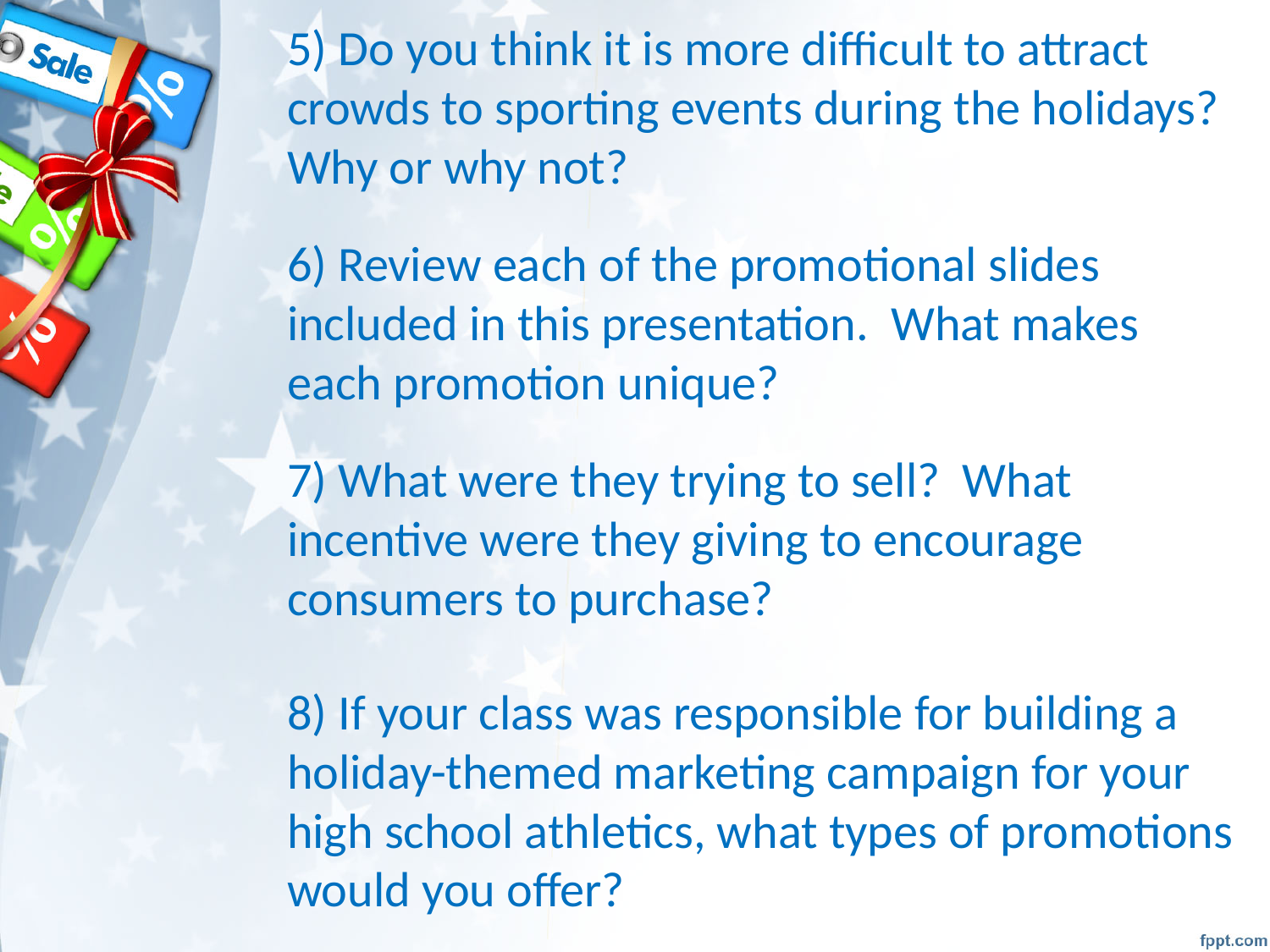

5) Do you think it is more difficult to attract crowds to sporting events during the holidays?  Why or why not?

6) Review each of the promotional slides included in this presentation.  What makes each promotion unique?

7) What were they trying to sell?  What incentive were they giving to encourage consumers to purchase?
8) If your class was responsible for building a holiday-themed marketing campaign for your high school athletics, what types of promotions would you offer?